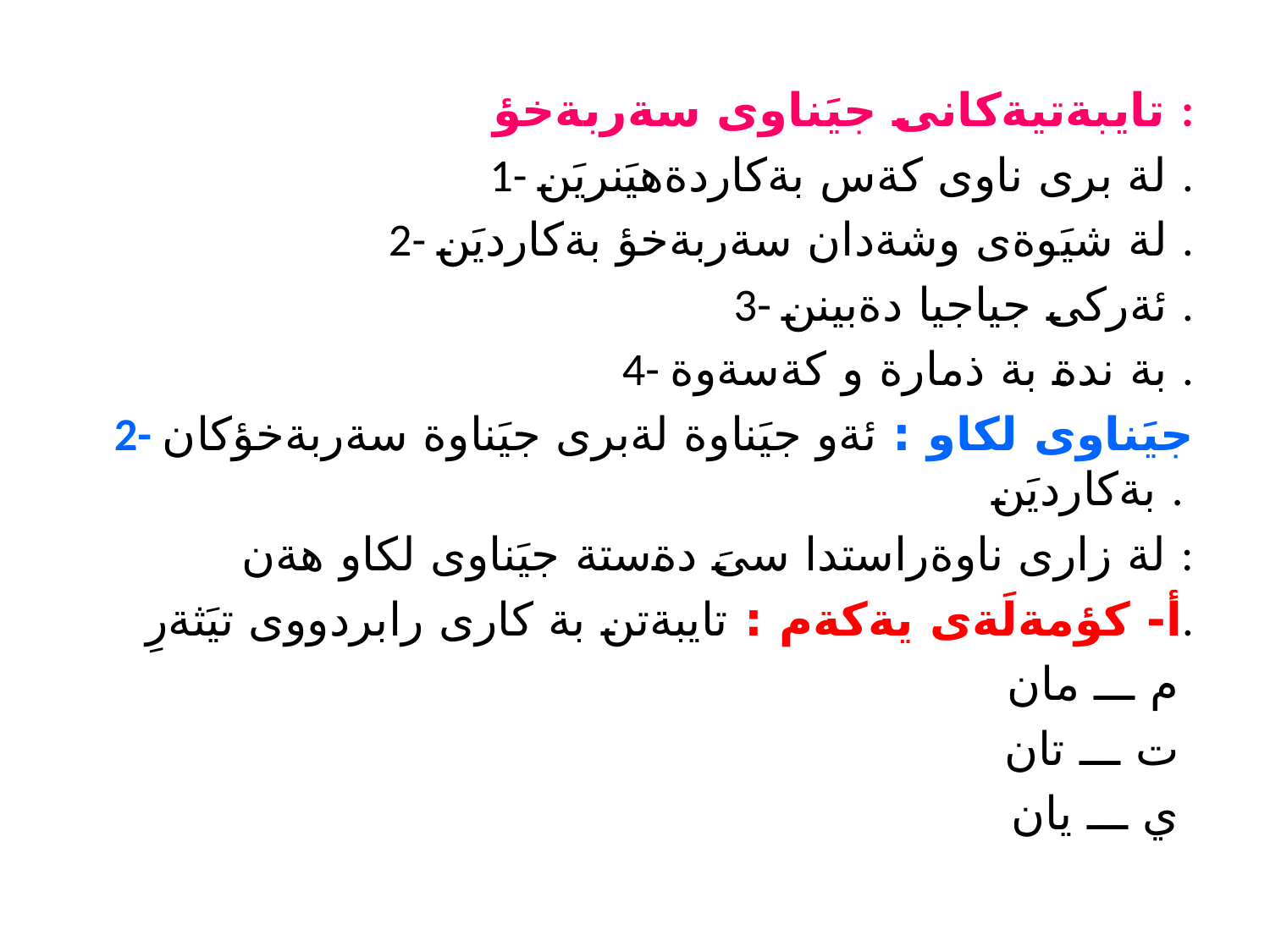

تايبةتيةكانى جيَناوى سةربةخؤ :
1- لة برى ناوى كةس بةكاردةهيَنريَن .
2- لة شيَوةى وشةدان سةربةخؤ بةكارديَن .
3- ئةركى جياجيا دةبينن .
4- بة ندة بة ذمارة و كةسةوة .
2- جيَناوى لكاو : ئةو جيَناوة لةبرى جيَناوة سةربةخؤكان بةكارديَن .
لة زارى ناوةراستدا سىَ دةستة جيَناوى لكاو هةن :
أ- كؤمةلَةى يةكةم : تايبةتن بة كارى رابردووى تيَثةرِ.
م ـــ مان
ت ـــ تان
ي ـــ يان